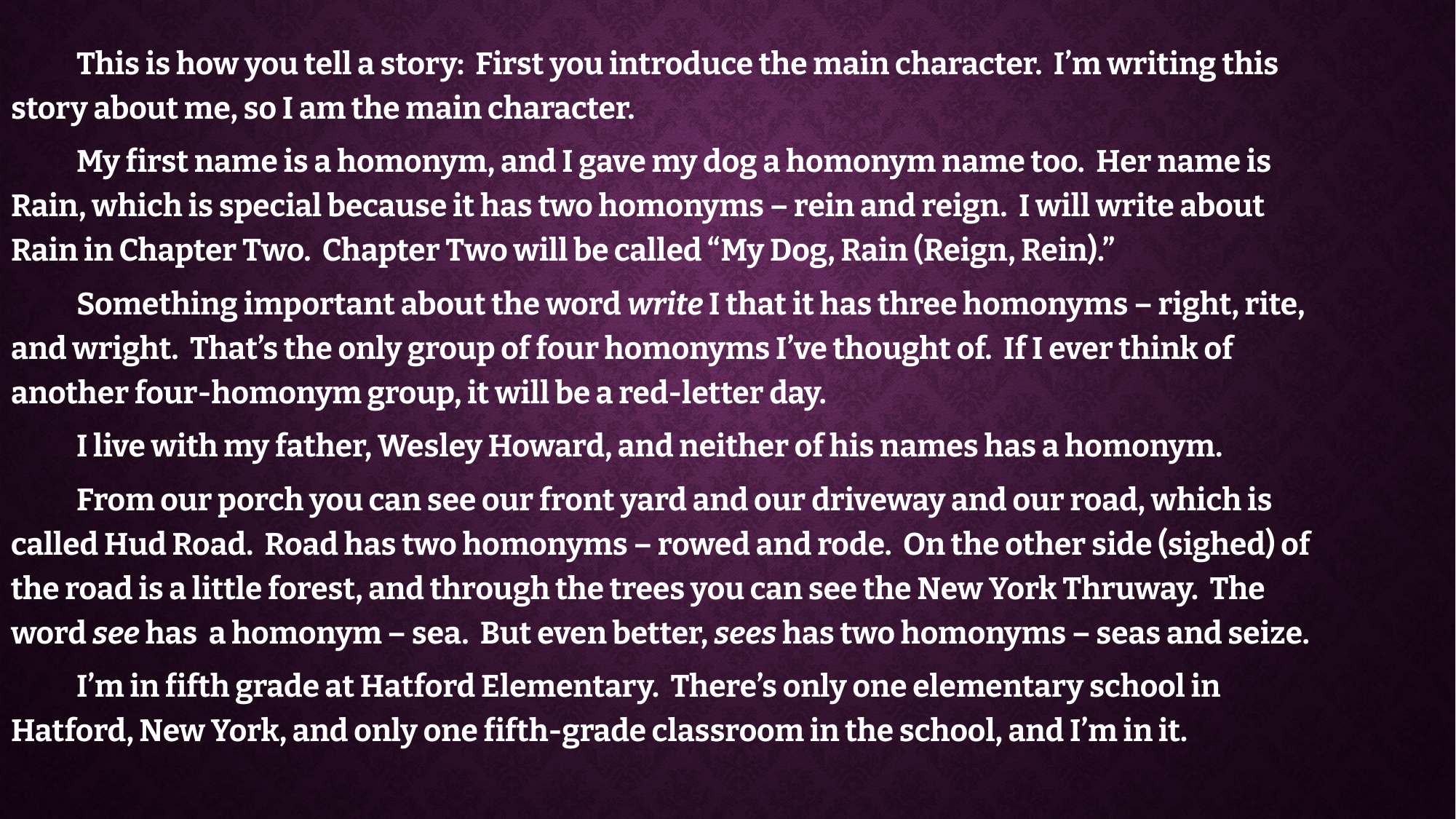

This is how you tell a story:  First you introduce the main character.  I’m writing this story about me, so I am the main character.
	My first name is a homonym, and I gave my dog a homonym name too.  Her name is Rain, which is special because it has two homonyms – rein and reign.  I will write about Rain in Chapter Two.  Chapter Two will be called “My Dog, Rain (Reign, Rein).”
	Something important about the word write I that it has three homonyms – right, rite, and wright.  That’s the only group of four homonyms I’ve thought of.  If I ever think of another four-homonym group, it will be a red-letter day.
	I live with my father, Wesley Howard, and neither of his names has a homonym.
	From our porch you can see our front yard and our driveway and our road, which is called Hud Road.  Road has two homonyms – rowed and rode.  On the other side (sighed) of the road is a little forest, and through the trees you can see the New York Thruway.  The word see has  a homonym – sea.  But even better, sees has two homonyms – seas and seize.
	I’m in fifth grade at Hatford Elementary.  There’s only one elementary school in Hatford, New York, and only one fifth-grade classroom in the school, and I’m in it.

#